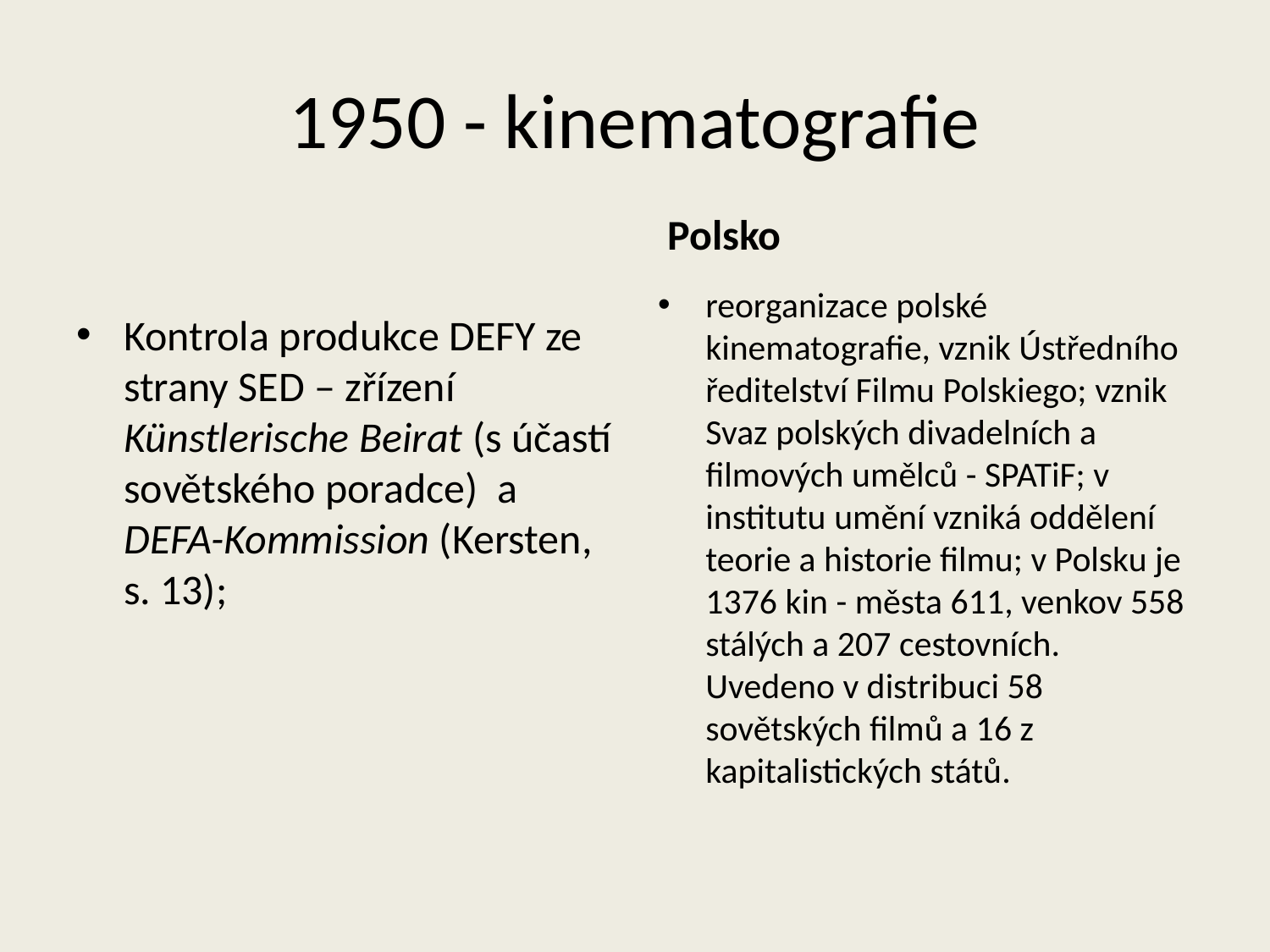

# 1950 - kinematografie
Polsko

reorganizace polské kinematografie, vznik Ústředního ředitelství Filmu Polskiego; vznik Svaz polských divadelních a filmových umělců - SPATiF; v institutu umění vzniká oddělení teorie a historie filmu; v Polsku je 1376 kin - města 611, venkov 558 stálých a 207 cestovních. Uvedeno v distribuci 58 sovětských filmů a 16 z kapitalistických států.
Kontrola produkce DEFY ze strany SED – zřízení Künstlerische Beirat (s účastí sovětského poradce)  a DEFA-Kommission (Kersten, s. 13);